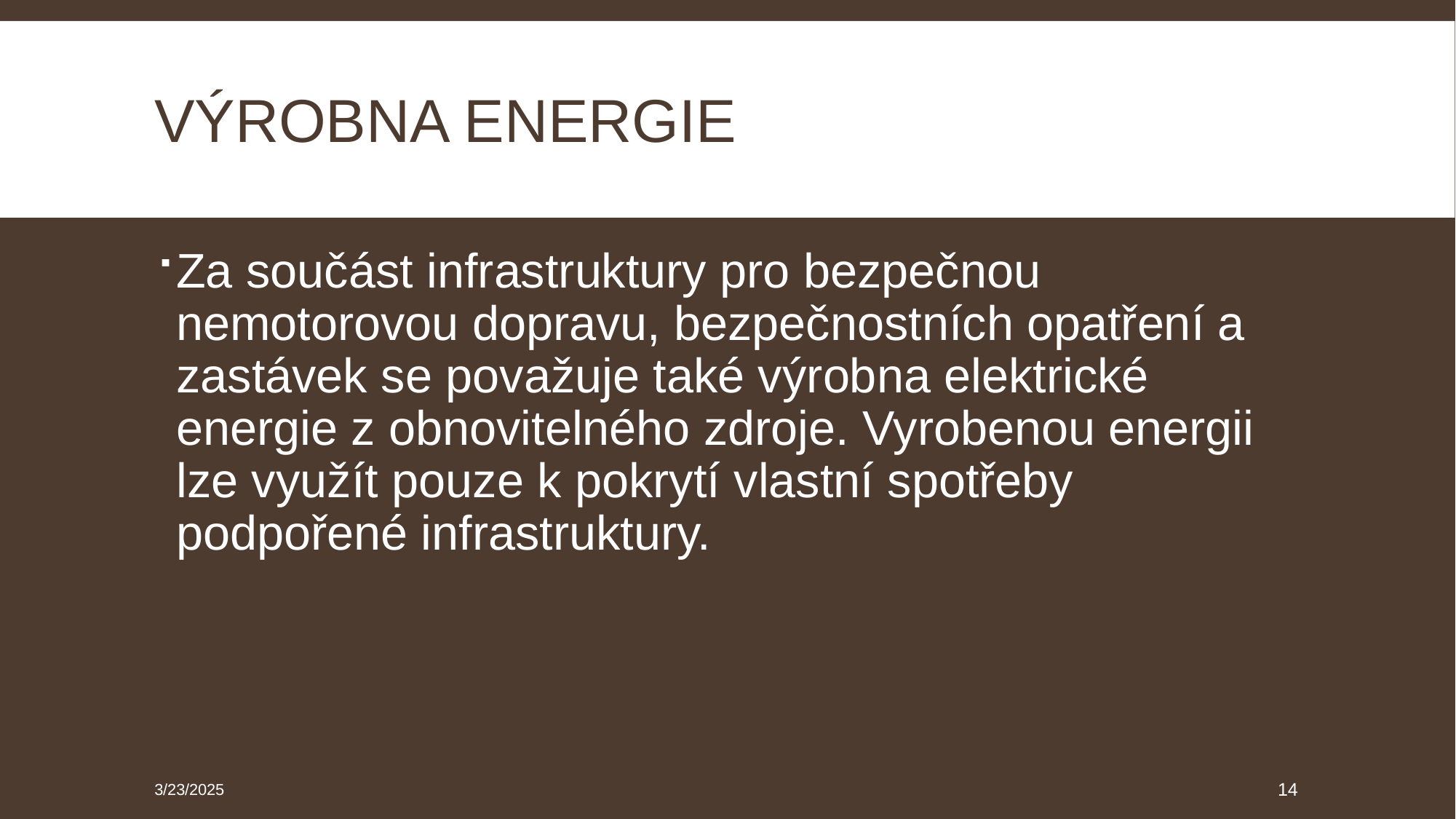

# výrobna energie
Za součást infrastruktury pro bezpečnou nemotorovou dopravu, bezpečnostních opatření a zastávek se považuje také výrobna elektrické energie z obnovitelného zdroje. Vyrobenou energii lze využít pouze k pokrytí vlastní spotřeby podpořené infrastruktury.
3/23/2025
14